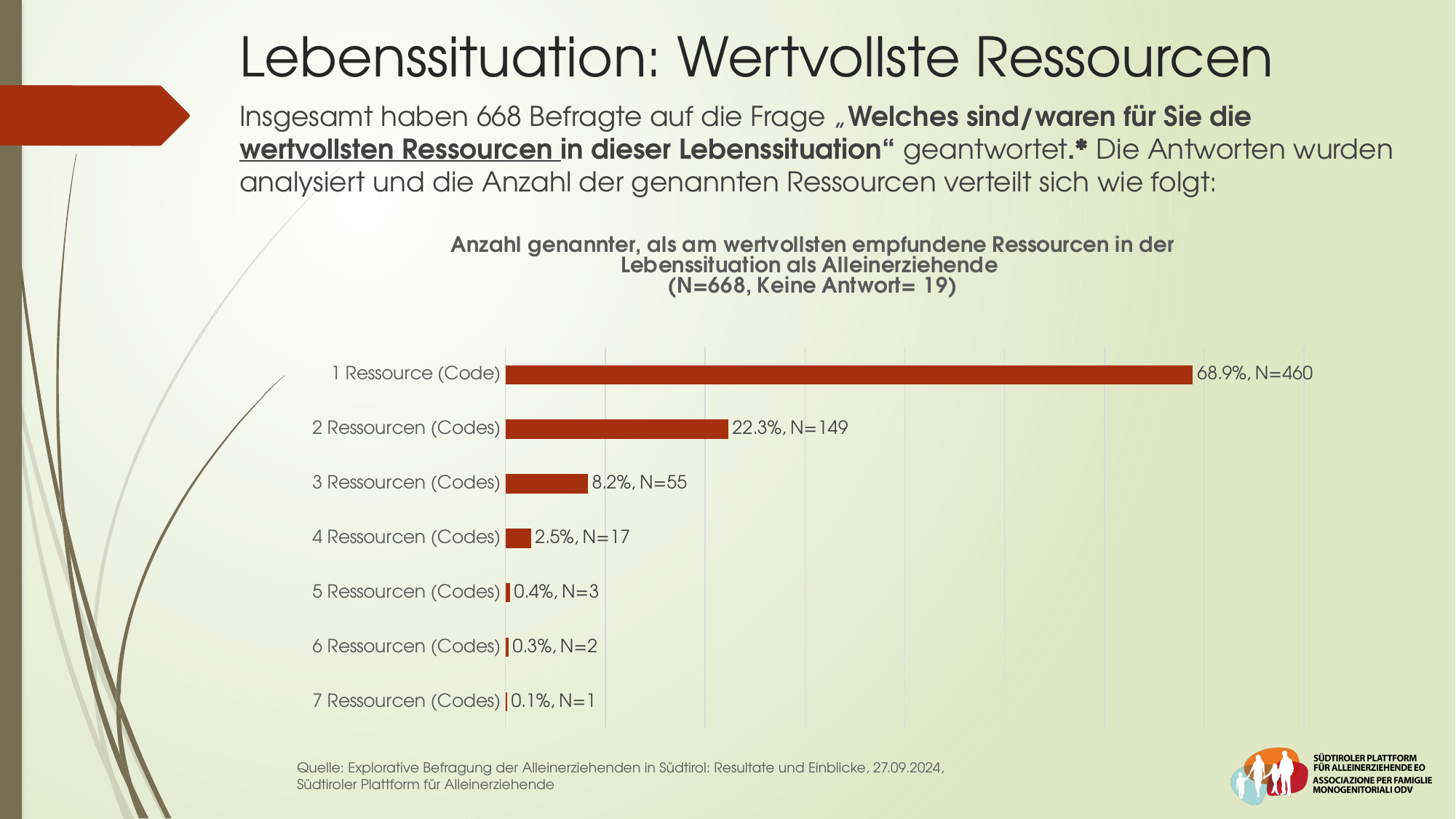

# Lebenssituation: Wertvollste Ressourcen
Insgesamt haben 668 Befragte auf die Frage „Welches sind/waren für Sie die wertvollsten Ressourcen in dieser Lebenssituation“ geantwortet.* Die Antworten wurden analysiert und die Anzahl der genannten Ressourcen verteilt sich wie folgt:

### Chart: Anzahl genannter, als am wertvollsten empfundene Ressourcen in der Lebenssituation als Alleinerziehende
(N=668, Keine Antwort= 19)

| Category |  |
|---|---|
| 1 Ressource (Code) | 68.8622754491018 |
| 2 Ressourcen (Codes) | 22.305389221556887 |
| 3 Ressourcen (Codes) | 8.233532934131736 |
| 4 Ressourcen (Codes) | 2.5449101796407185 |
| 5 Ressourcen (Codes) | 0.4491017964071856 |
| 6 Ressourcen (Codes) | 0.29940119760479045 |
| 7 Ressourcen (Codes) | 0.14970059880239522 |
Quelle: Explorative Befragung der Alleinerziehenden in Südtirol: Resultate und Einblicke, 27.09.2024,
Südtiroler Plattform für Alleinerziehende